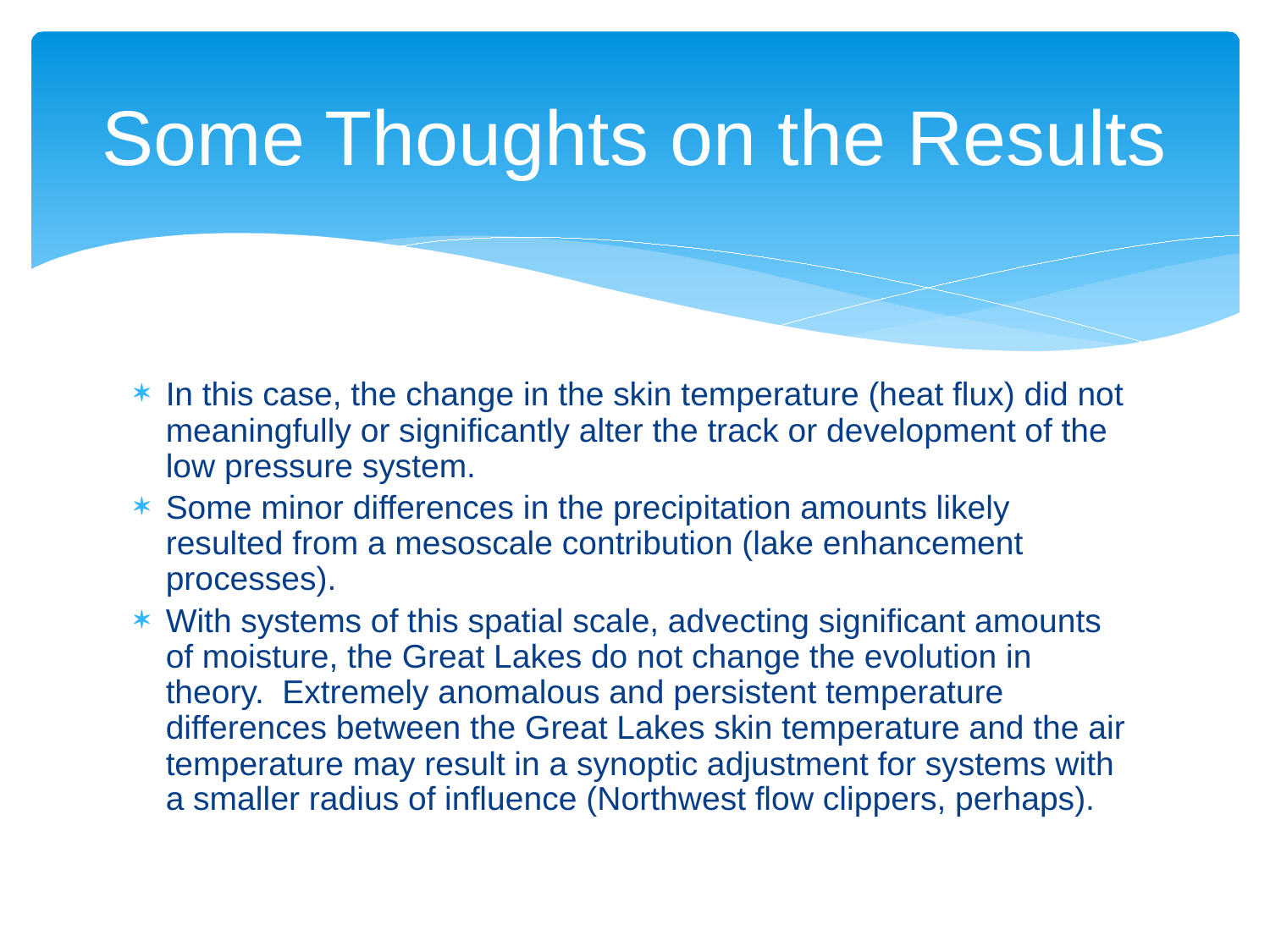

# Some Thoughts on the Results
In this case, the change in the skin temperature (heat flux) did not meaningfully or significantly alter the track or development of the low pressure system.
Some minor differences in the precipitation amounts likely resulted from a mesoscale contribution (lake enhancement processes).
With systems of this spatial scale, advecting significant amounts of moisture, the Great Lakes do not change the evolution in theory.  Extremely anomalous and persistent temperature differences between the Great Lakes skin temperature and the air temperature may result in a synoptic adjustment for systems with a smaller radius of influence (Northwest flow clippers, perhaps).